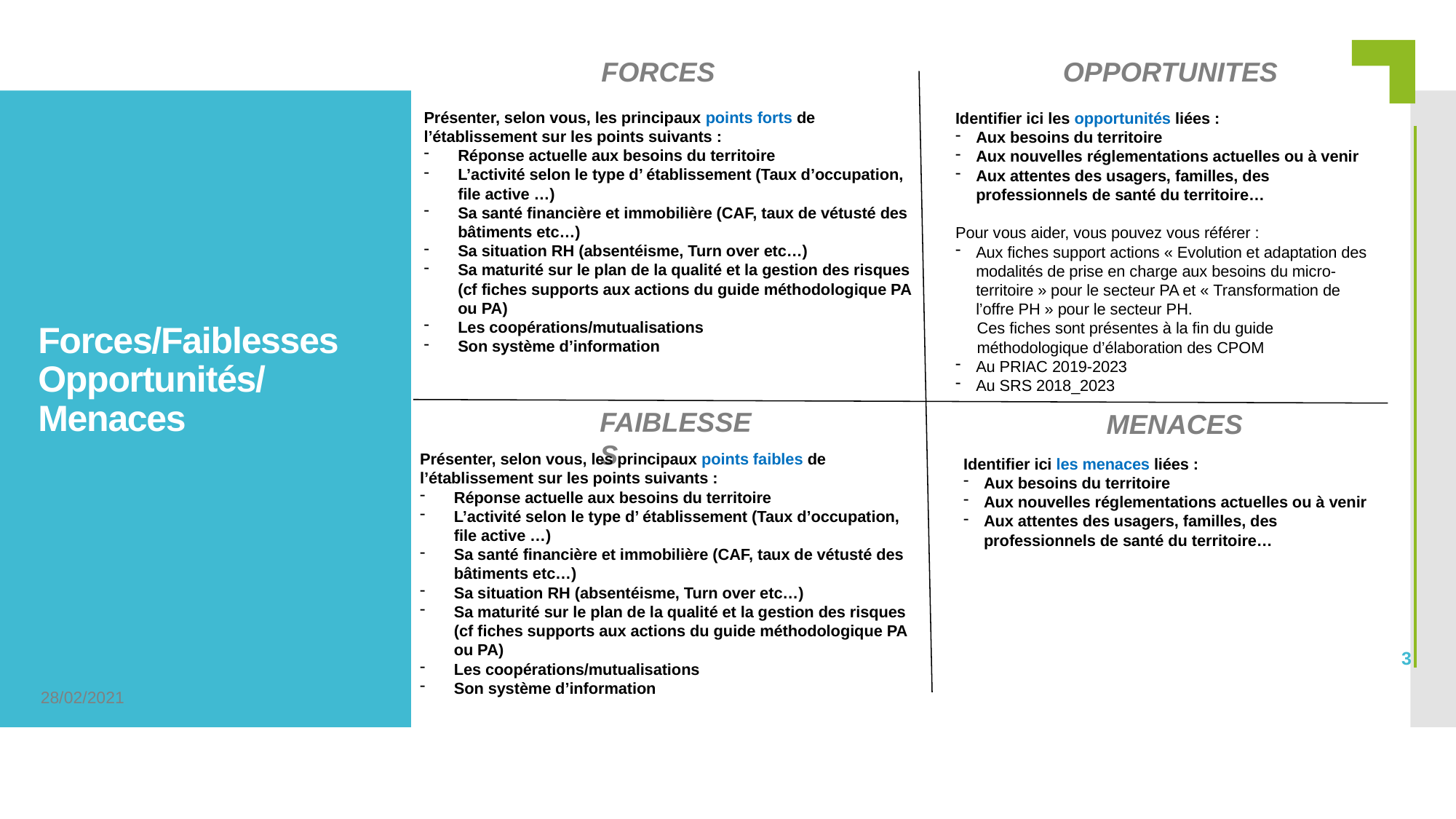

OPPORTUNITES
FORCES
Présenter, selon vous, les principaux points forts de l’établissement sur les points suivants :
Réponse actuelle aux besoins du territoire
L’activité selon le type d’ établissement (Taux d’occupation, file active …)
Sa santé financière et immobilière (CAF, taux de vétusté des bâtiments etc…)
Sa situation RH (absentéisme, Turn over etc…)
Sa maturité sur le plan de la qualité et la gestion des risques (cf fiches supports aux actions du guide méthodologique PA ou PA)
Les coopérations/mutualisations
Son système d’information

Identifier ici les opportunités liées :
Aux besoins du territoire
Aux nouvelles réglementations actuelles ou à venir
Aux attentes des usagers, familles, des professionnels de santé du territoire…

Pour vous aider, vous pouvez vous référer :
Aux fiches support actions « Evolution et adaptation des modalités de prise en charge aux besoins du micro-territoire » pour le secteur PA et « Transformation de l’offre PH » pour le secteur PH.
Ces fiches sont présentes à la fin du guide méthodologique d’élaboration des CPOM
Au PRIAC 2019-2023
Au SRS 2018_2023
# Forces/Faiblesses Opportunités/Menaces
FAIBLESSES
MENACES
Présenter, selon vous, les principaux points faibles de l’établissement sur les points suivants :
Réponse actuelle aux besoins du territoire
L’activité selon le type d’ établissement (Taux d’occupation, file active …)
Sa santé financière et immobilière (CAF, taux de vétusté des bâtiments etc…)
Sa situation RH (absentéisme, Turn over etc…)
Sa maturité sur le plan de la qualité et la gestion des risques (cf fiches supports aux actions du guide méthodologique PA ou PA)
Les coopérations/mutualisations
Son système d’information

Identifier ici les menaces liées :
Aux besoins du territoire
Aux nouvelles réglementations actuelles ou à venir
Aux attentes des usagers, familles, des professionnels de santé du territoire…
3
28/02/2021